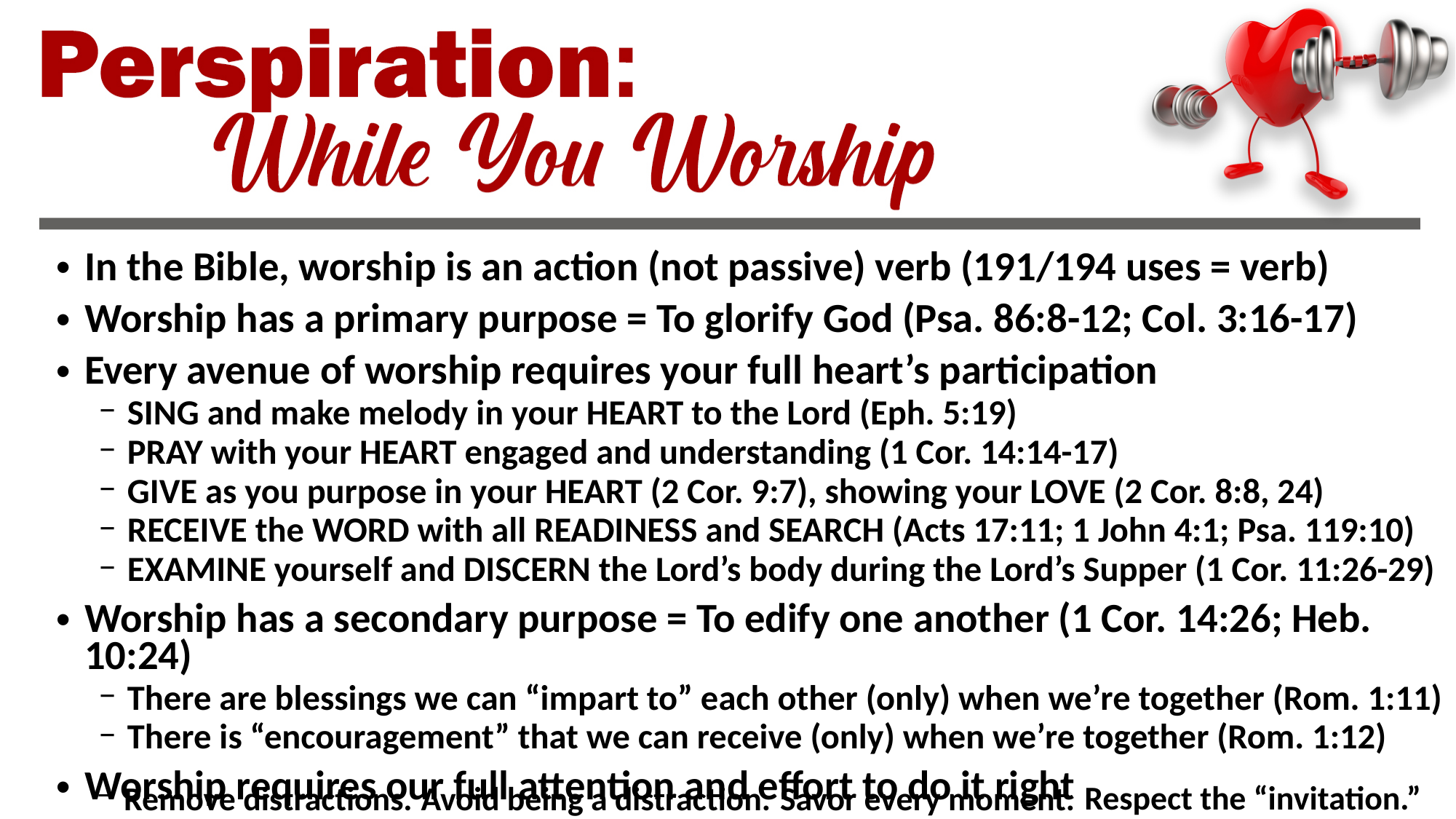

In the Bible, worship is an action (not passive) verb (191/194 uses = verb)
Worship has a primary purpose = To glorify God (Psa. 86:8-12; Col. 3:16-17)
Every avenue of worship requires your full heart’s participation
SING and make melody in your HEART to the Lord (Eph. 5:19)
PRAY with your HEART engaged and understanding (1 Cor. 14:14-17)
GIVE as you purpose in your HEART (2 Cor. 9:7), showing your LOVE (2 Cor. 8:8, 24)
RECEIVE the WORD with all READINESS and SEARCH (Acts 17:11; 1 John 4:1; Psa. 119:10)
EXAMINE yourself and DISCERN the Lord’s body during the Lord’s Supper (1 Cor. 11:26-29)
Worship has a secondary purpose = To edify one another (1 Cor. 14:26; Heb. 10:24)
There are blessings we can “impart to” each other (only) when we’re together (Rom. 1:11)
There is “encouragement” that we can receive (only) when we’re together (Rom. 1:12)
Worship requires our full attention and effort to do it right
Respect the “invitation.”
Remove distractions.
Avoid being a distraction.
Savor every moment.